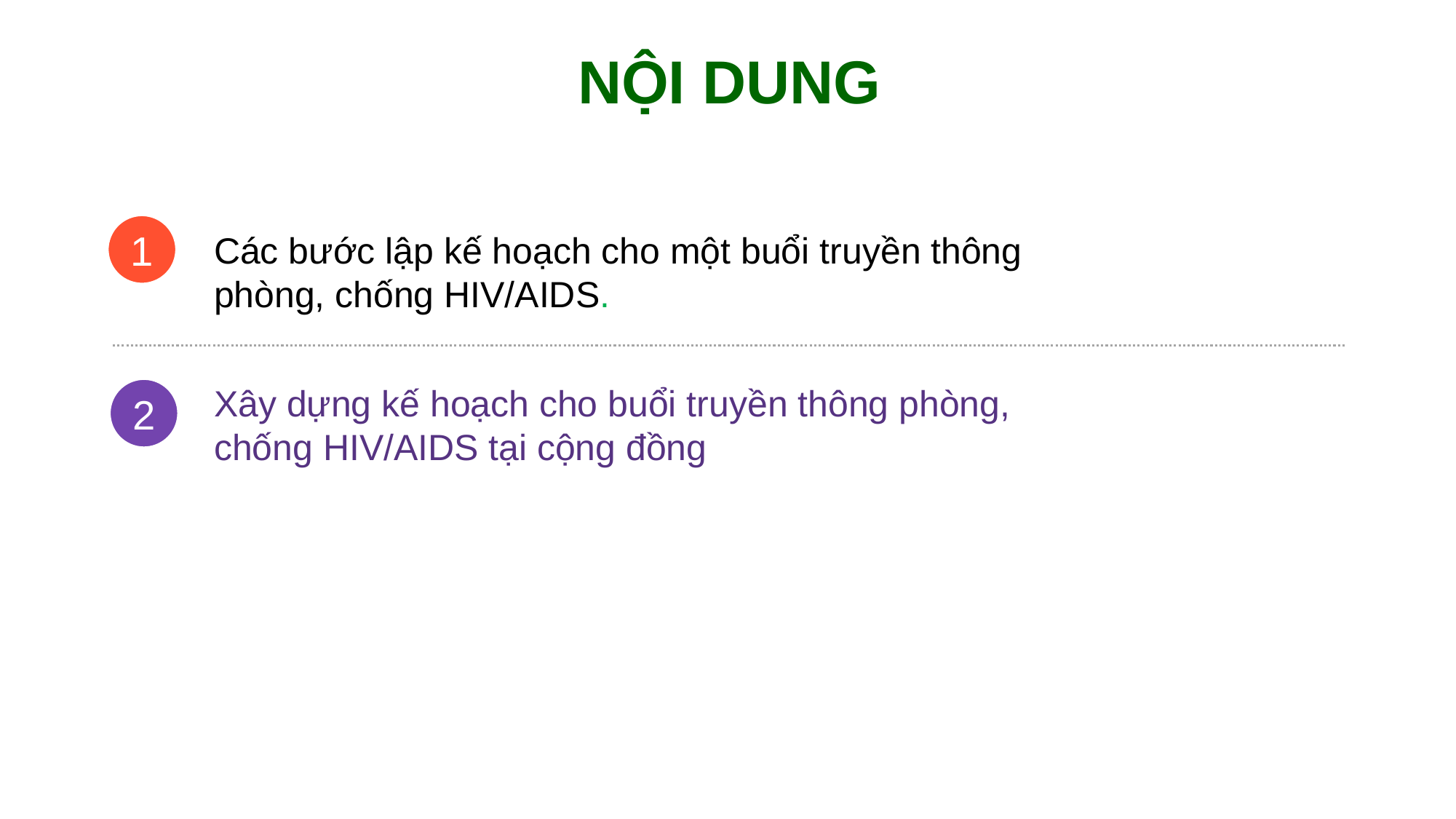

NỘI DUNG
1
Các bước lập kế hoạch cho một buổi truyền thông phòng, chống HIV/AIDS.

Xây dựng kế hoạch cho buổi truyền thông phòng, chống HIV/AIDS tại cộng đồng
2